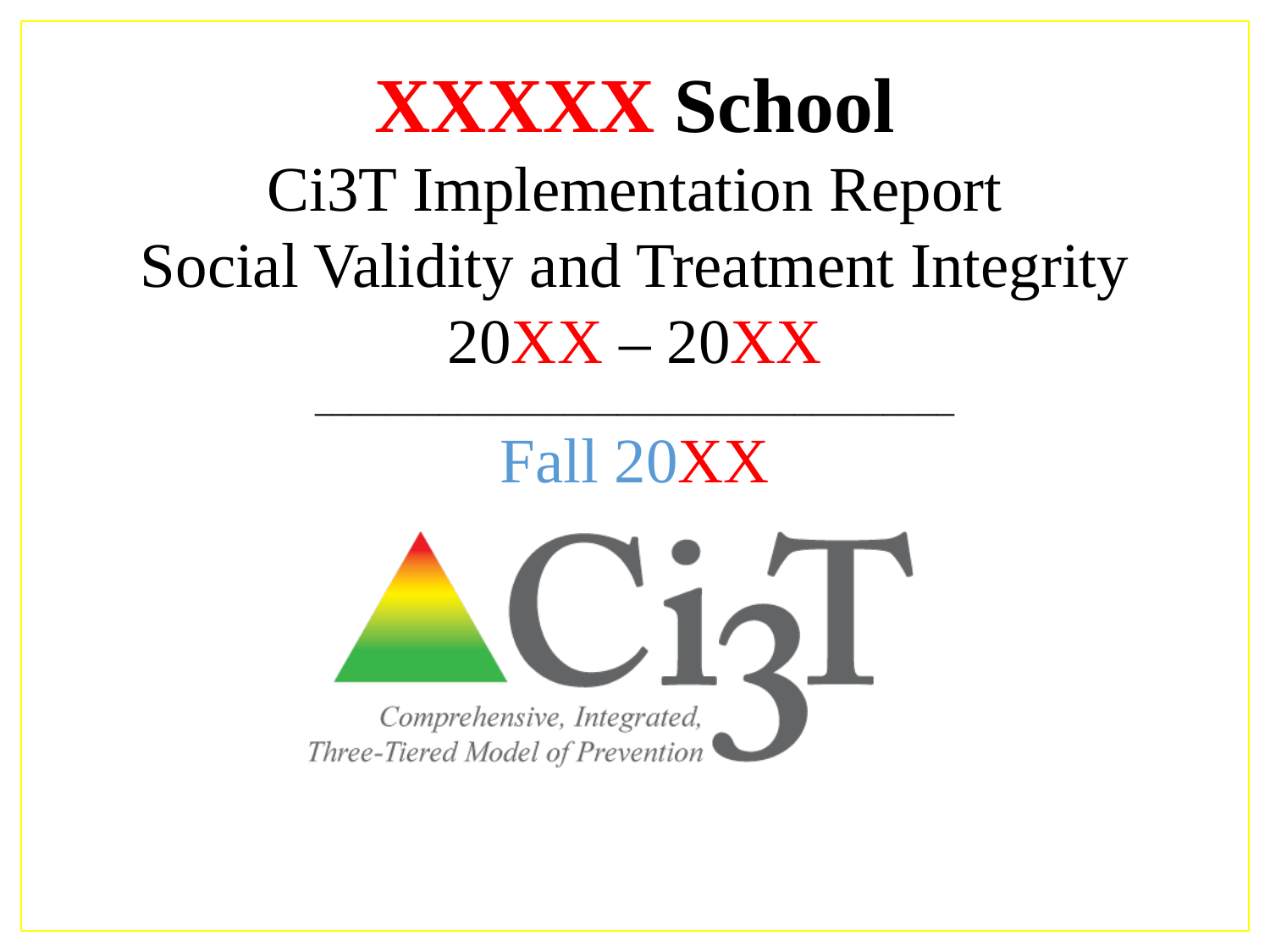

# XXXXX School Ci3T Implementation Report Social Validity and Treatment Integrity 20XX – 20XX ____________________________________ Fall 20XX